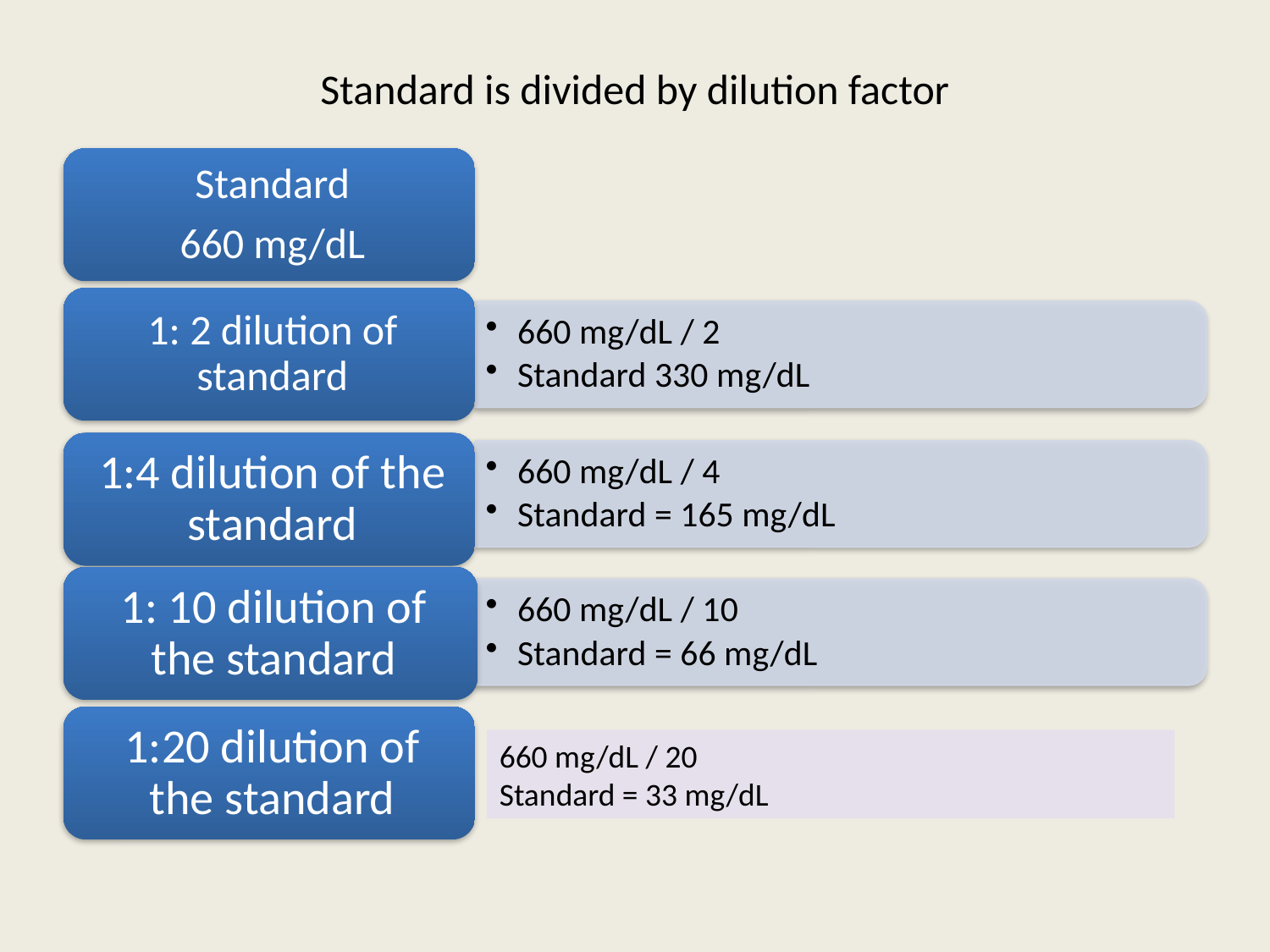

# Standard is divided by dilution factor
660 mg/dL / 10
Standard = 66 mg/dL
Standard
660 mg/dL
660 mg/dL / 2
Standard 330 mg/dL
1: 2 dilution of standard
660 mg/dL / 4
Standard = 165 mg/dL
1:4 dilution of the standard
1: 10 dilution of the standard
1:20 dilution of the standard
660 mg/dL / 20
Standard = 33 mg/dL